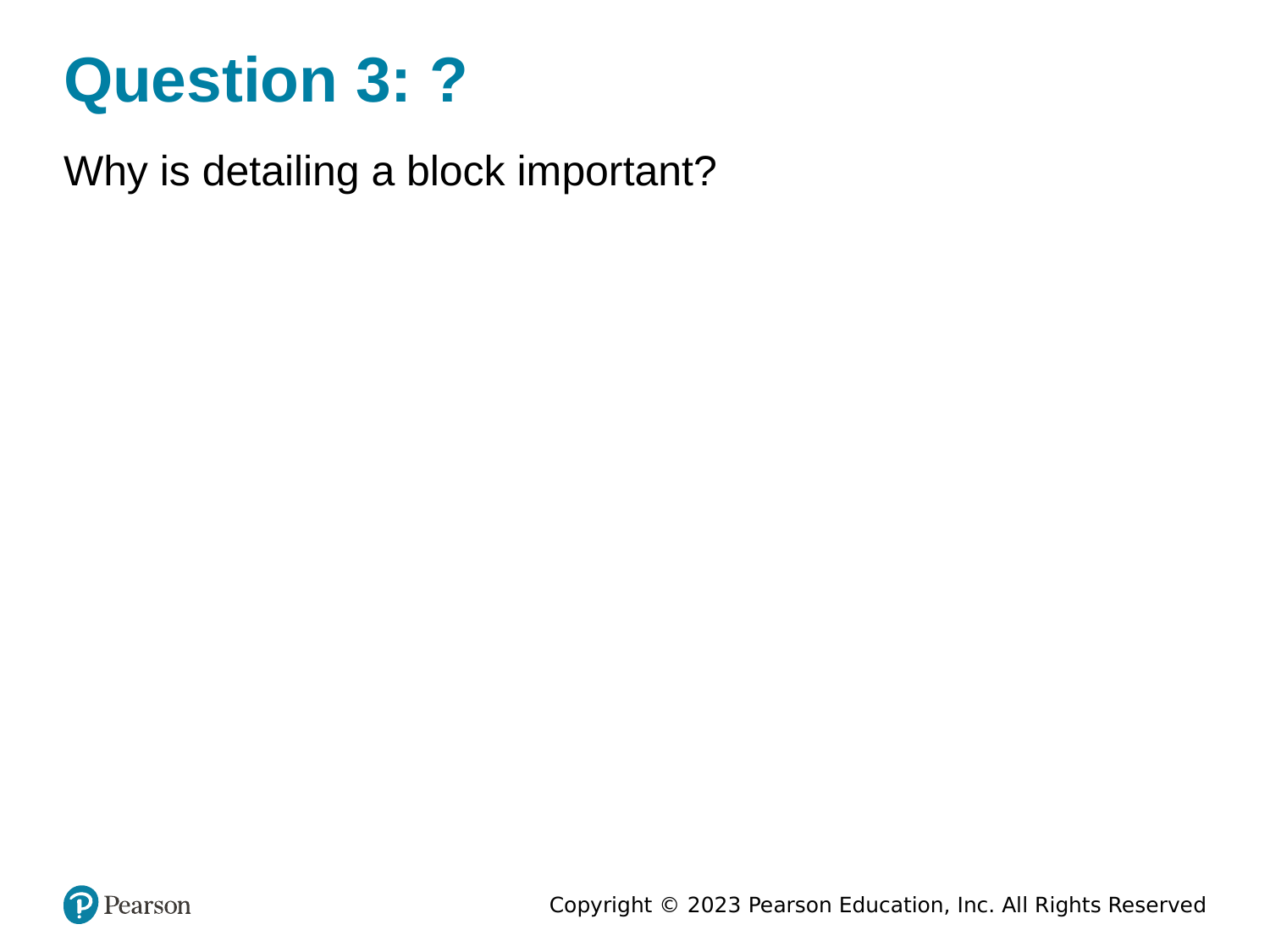

# Question 3: ?
Why is detailing a block important?